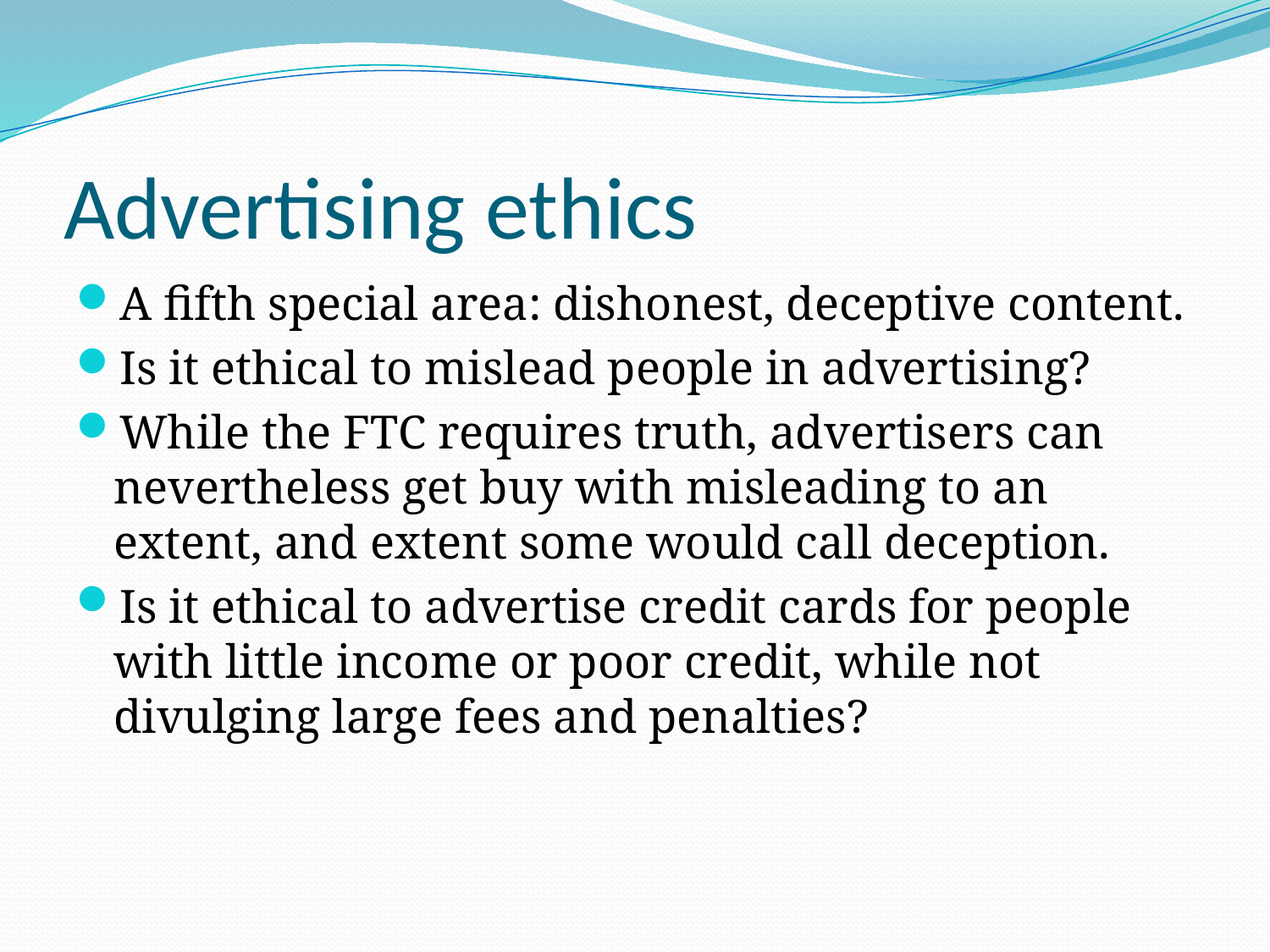

# Advertising ethics
A fifth special area: dishonest, deceptive content.
Is it ethical to mislead people in advertising?
While the FTC requires truth, advertisers can nevertheless get buy with misleading to an extent, and extent some would call deception.
Is it ethical to advertise credit cards for people with little income or poor credit, while not divulging large fees and penalties?